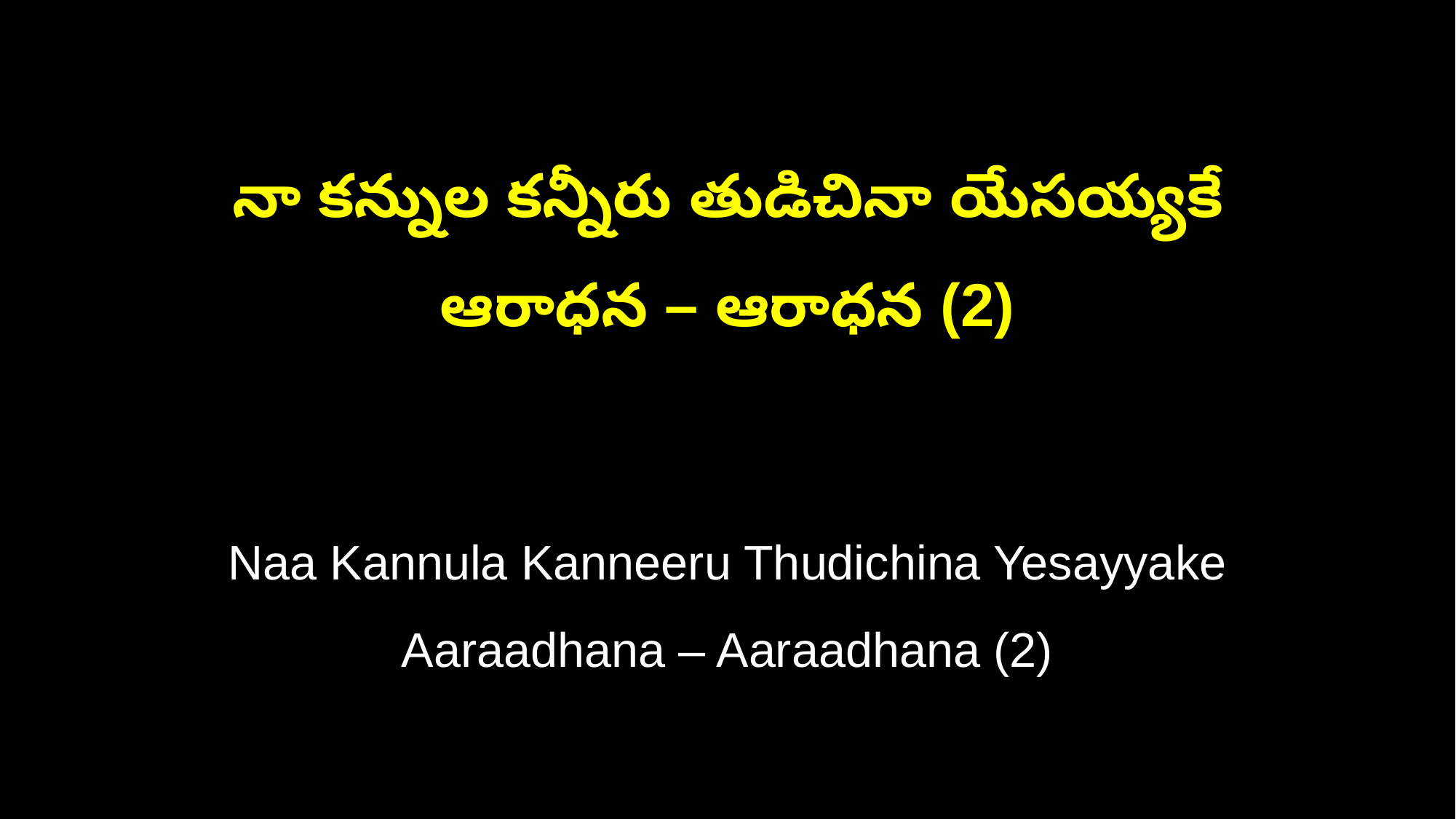

నా కన్నుల కన్నీరు తుడిచినా యేసయ్యకే
ఆరాధన – ఆరాధన (2)
Naa Kannula Kanneeru Thudichina Yesayyake
Aaraadhana – Aaraadhana (2)